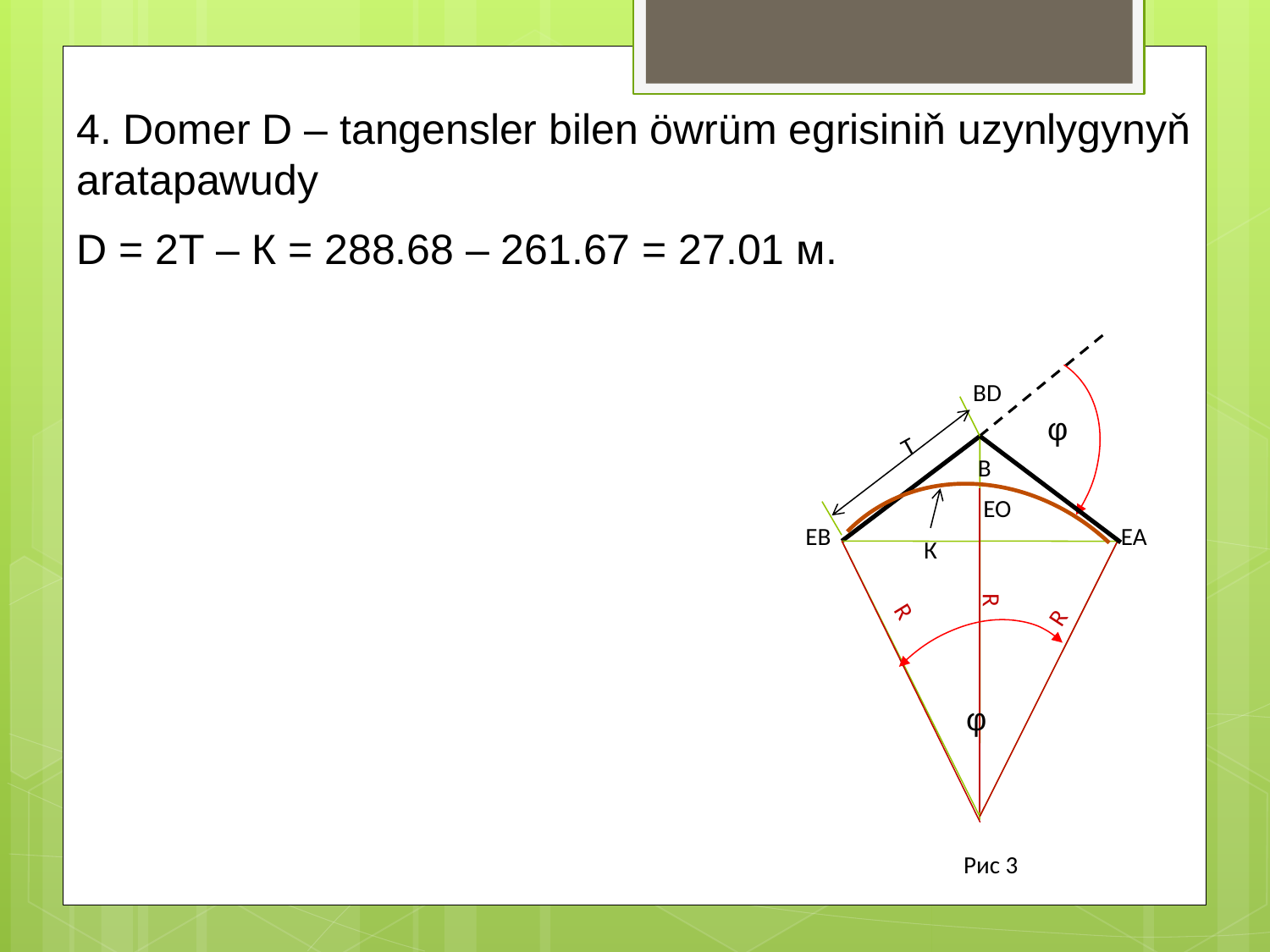

4. Domer D – tangensler bilen öwrüm egrisiniň uzynlygynyň aratapawudy

BD
φ
Т
EO
EB
EA
К
R
R
R

 φ
Рис 3
D = 2Т – К = 288.68 – 261.67 = 27.01 м.
B